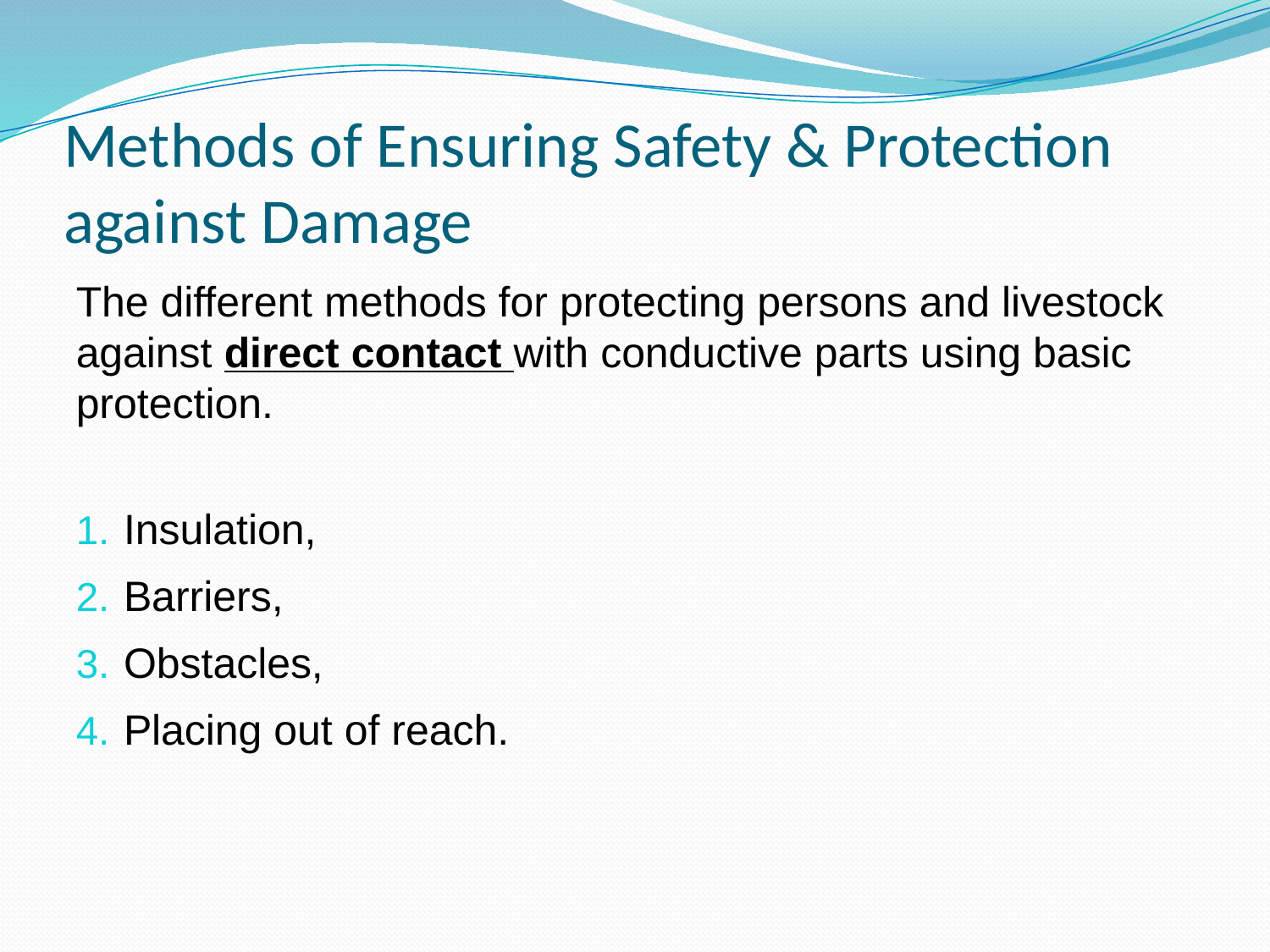

# Methods of Ensuring Safety & Protection against Damage
The different methods for protecting persons and livestock against direct contact with conductive parts using basic protection.

Insulation,
Barriers,
Obstacles,
Placing out of reach.